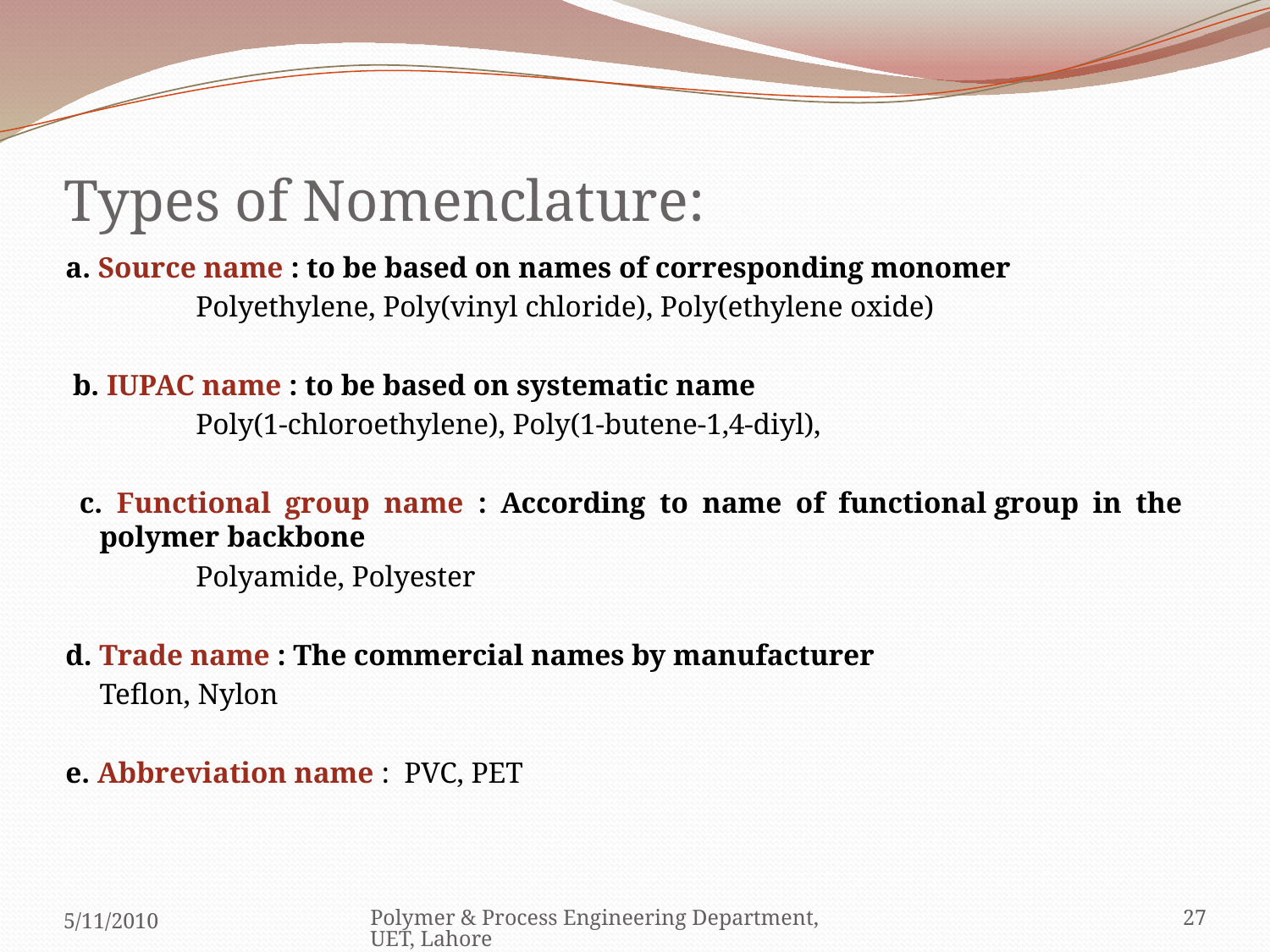

# Types of Nomenclature:
a. Source name : to be based on names of corresponding monomer
      	Polyethylene, Poly(vinyl chloride), Poly(ethylene oxide)

 b. IUPAC name : to be based on systematic name
          	Poly(1-chloroethylene), Poly(1-butene-1,4-diyl),

 c. Functional group name : According to name of functional group in the polymer backbone
      	Polyamide, Polyester

d. Trade name : The commercial names by manufacturer
		Teflon, Nylon

e. Abbreviation name :  PVC, PET

5/11/2010
Polymer & Process Engineering Department, UET, Lahore
27